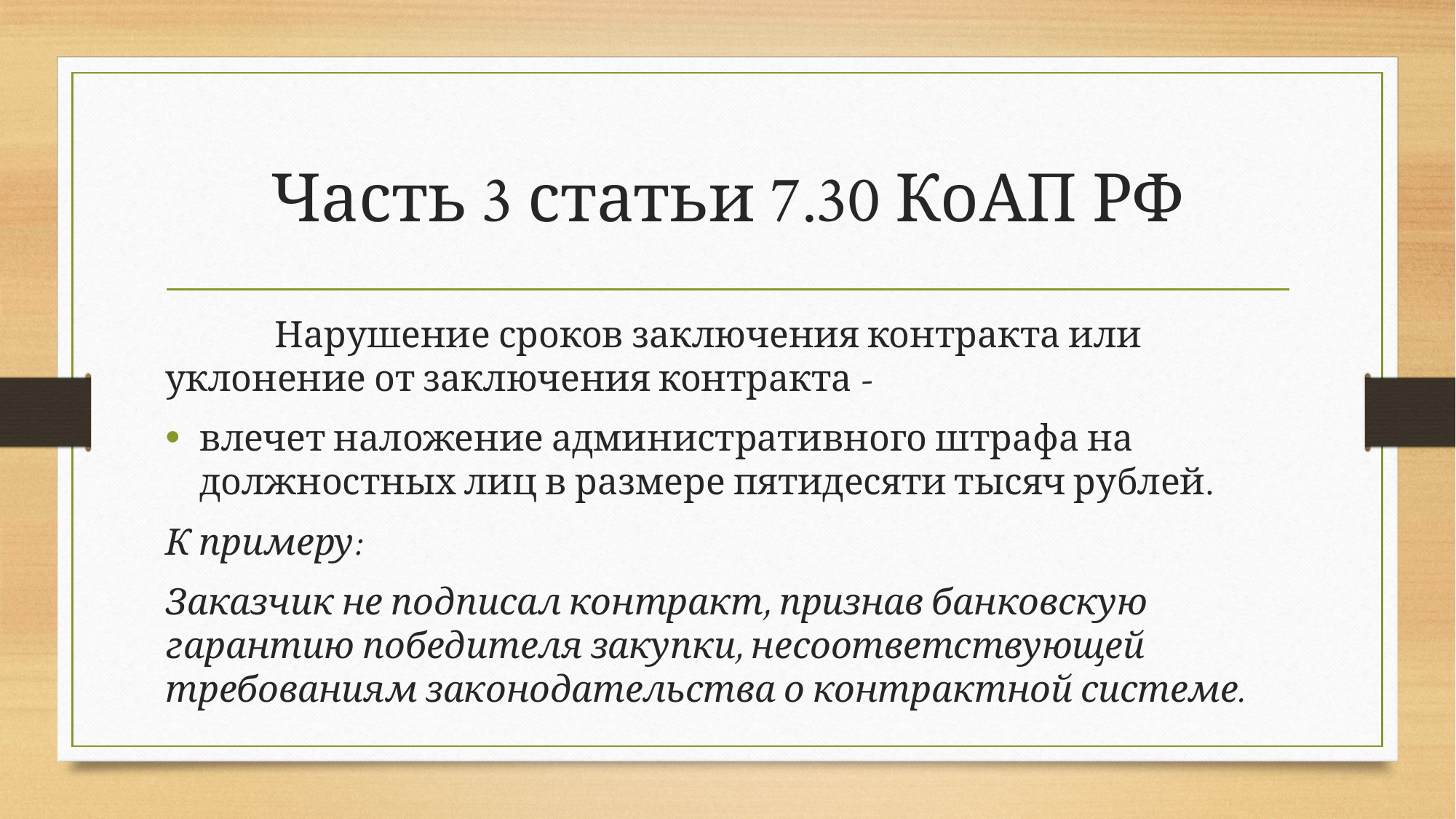

# Часть 3 статьи 7.30 КоАП РФ
	Нарушение сроков заключения контракта или уклонение от заключения контракта -
влечет наложение административного штрафа на должностных лиц в размере пятидесяти тысяч рублей.
К примеру:
Заказчик не подписал контракт, признав банковскую гарантию победителя закупки, несоответствующей требованиям законодательства о контрактной системе.